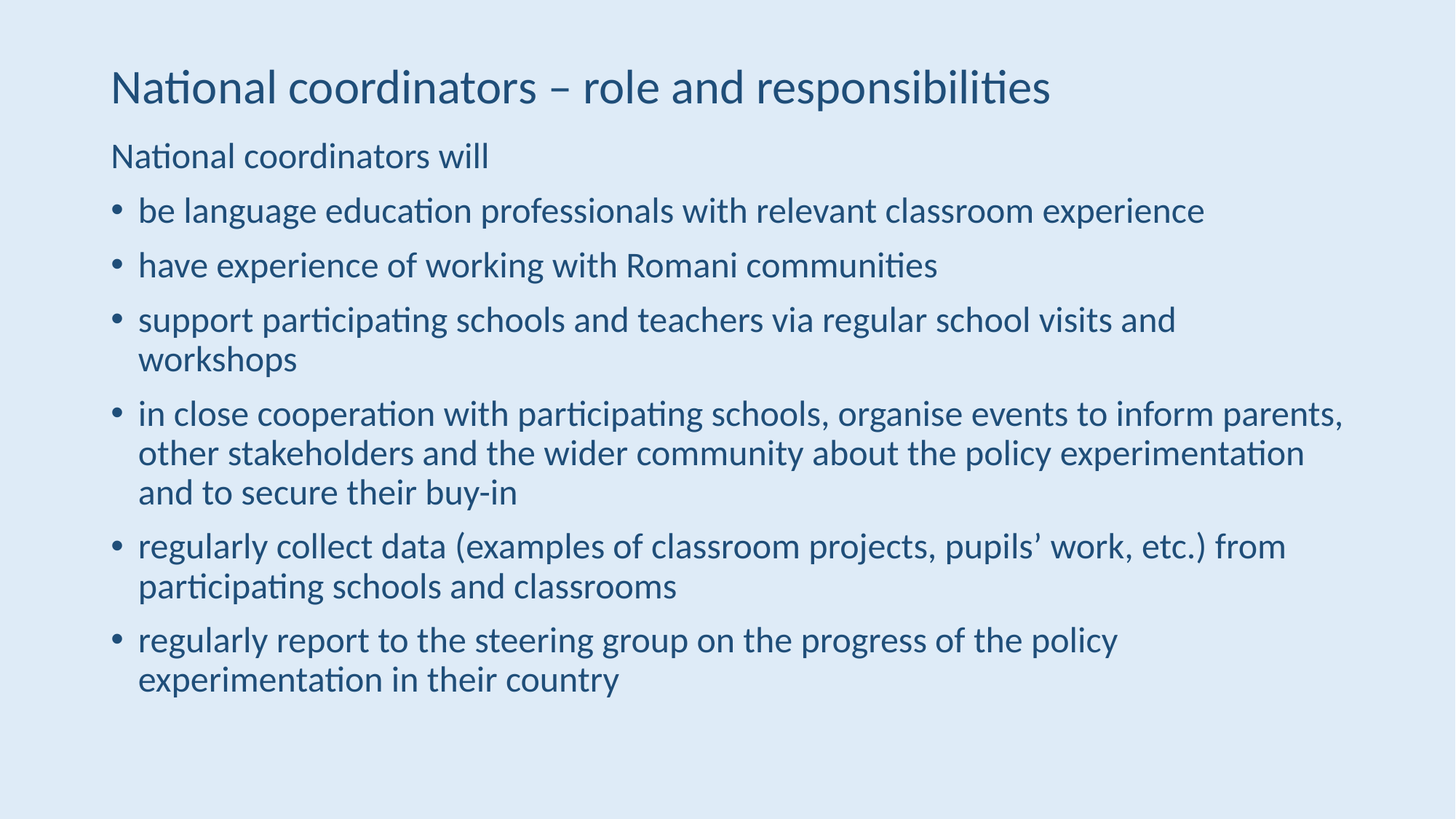

# National coordinators – role and responsibilities
National coordinators will
be language education professionals with relevant classroom experience
have experience of working with Romani communities
support participating schools and teachers via regular school visits and workshops
in close cooperation with participating schools, organise events to inform parents, other stakeholders and the wider community about the policy experimentation and to secure their buy-in
regularly collect data (examples of classroom projects, pupils’ work, etc.) from participating schools and classrooms
regularly report to the steering group on the progress of the policy experimentation in their country